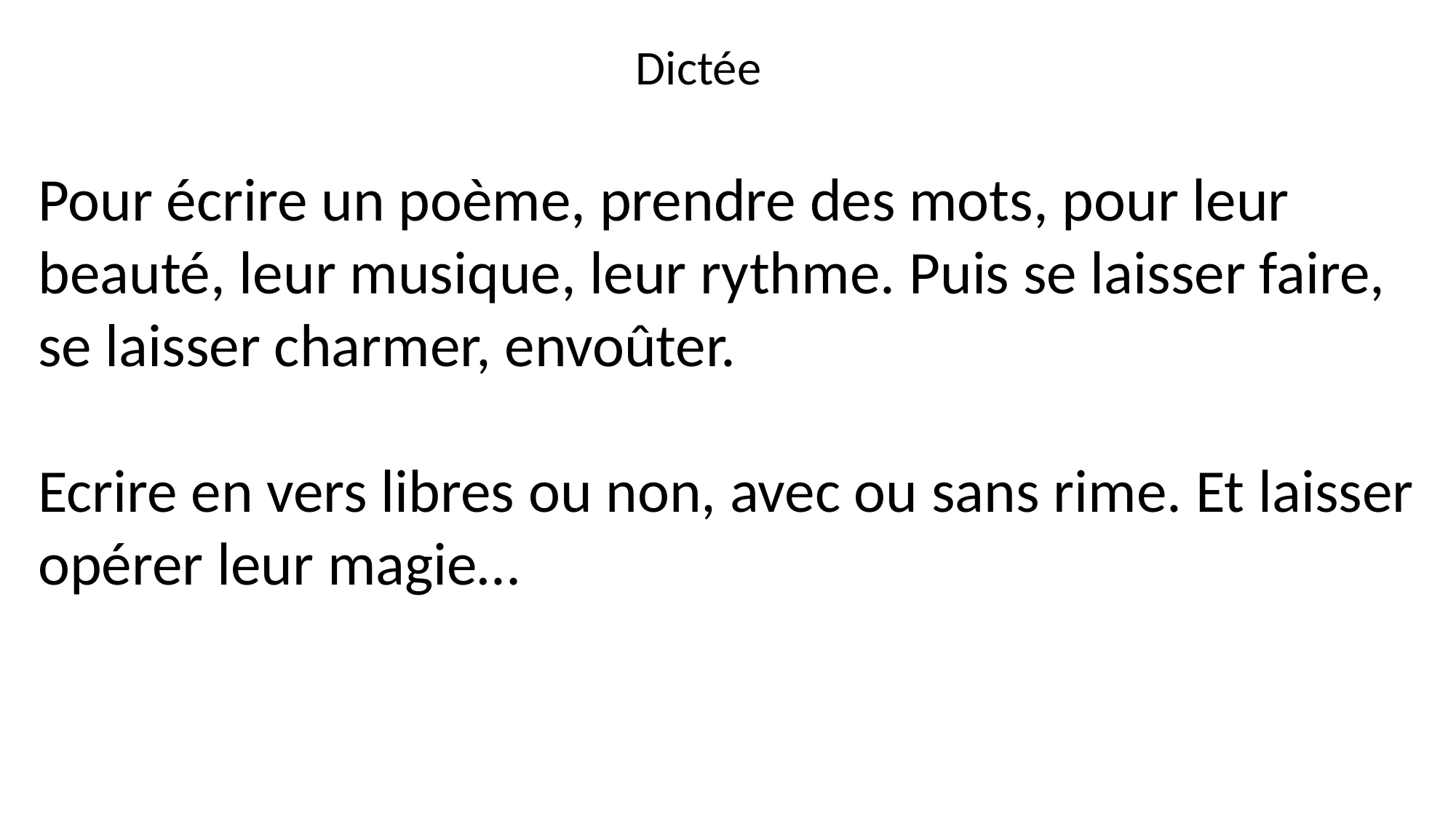

Dictée
Pour écrire un poème, prendre des mots, pour leur beauté, leur musique, leur rythme. Puis se laisser faire, se laisser charmer, envoûter.

Ecrire en vers libres ou non, avec ou sans rime. Et laisser opérer leur magie…